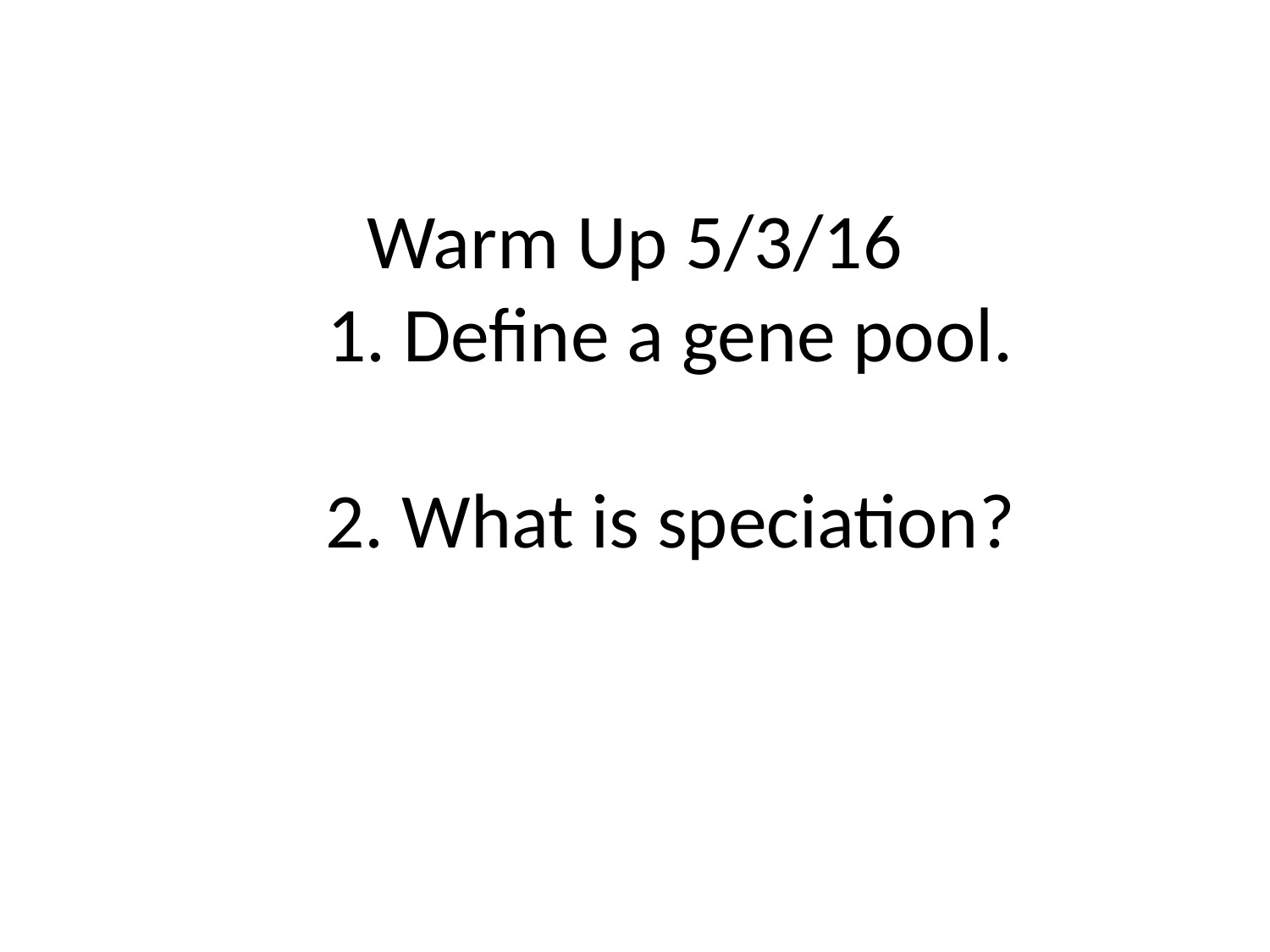

# Warm Up 5/3/16 1. Define a gene pool. 2. What is speciation?